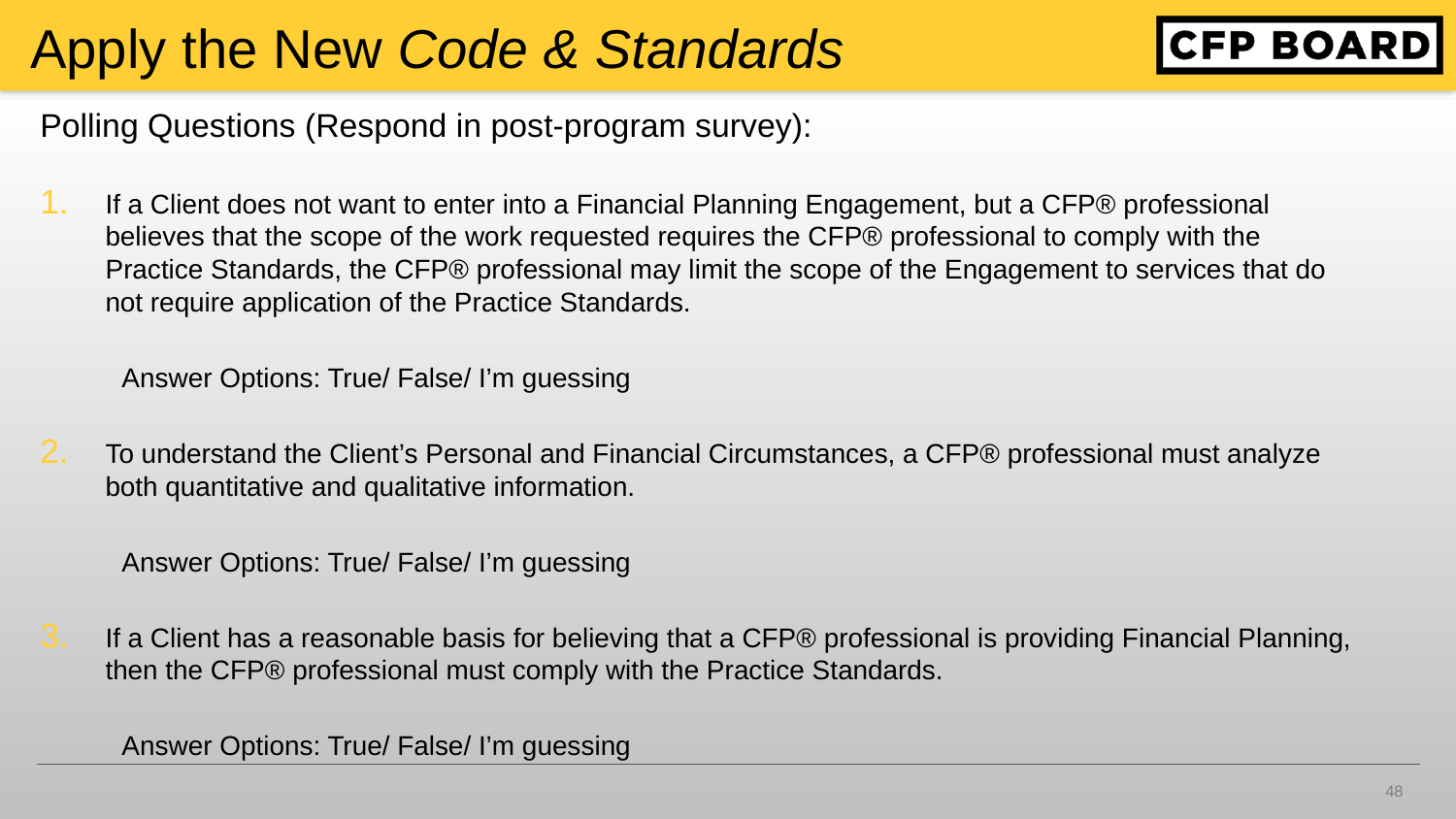

# Apply the New Code & Standards
Polling Questions (Respond in post-program survey):

If a Client does not want to enter into a Financial Planning Engagement, but a CFP® professional believes that the scope of the work requested requires the CFP® professional to comply with the Practice Standards, the CFP® professional may limit the scope of the Engagement to services that do not require application of the Practice Standards.

	Answer Options: True/ False/ I’m guessing

To understand the Client’s Personal and Financial Circumstances, a CFP® professional must analyze both quantitative and qualitative information.

	Answer Options: True/ False/ I’m guessing

If a Client has a reasonable basis for believing that a CFP® professional is providing Financial Planning, then the CFP® professional must comply with the Practice Standards.

	Answer Options: True/ False/ I’m guessing
48